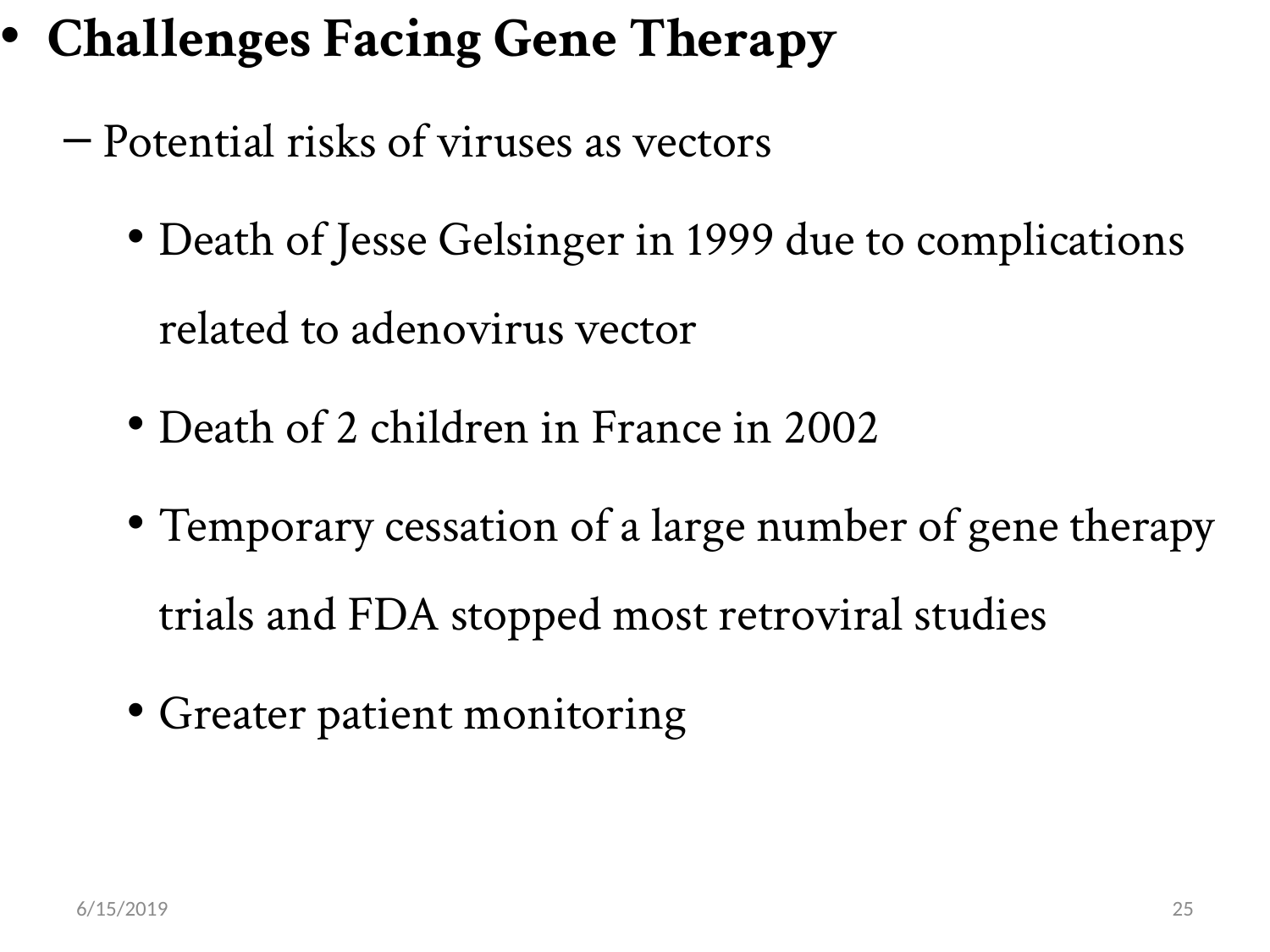

Challenges Facing Gene Therapy
Potential risks of viruses as vectors
Death of Jesse Gelsinger in 1999 due to complications related to adenovirus vector
Death of 2 children in France in 2002
Temporary cessation of a large number of gene therapy trials and FDA stopped most retroviral studies
Greater patient monitoring

6/15/2019
25